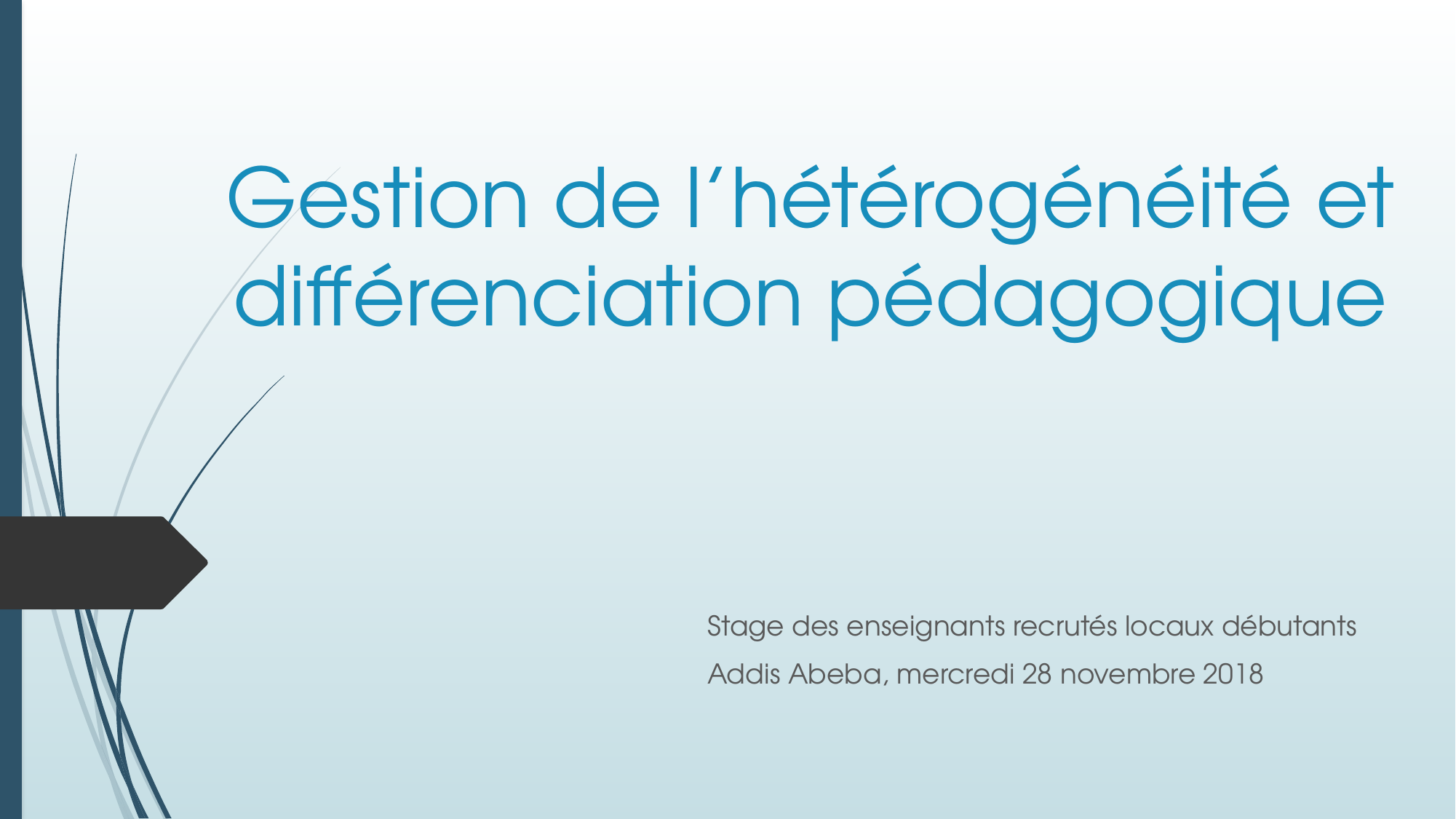

# Gestion de l’hétérogénéité et différenciation pédagogique
Stage des enseignants recrutés locaux débutants
Addis Abeba, mercredi 28 novembre 2018